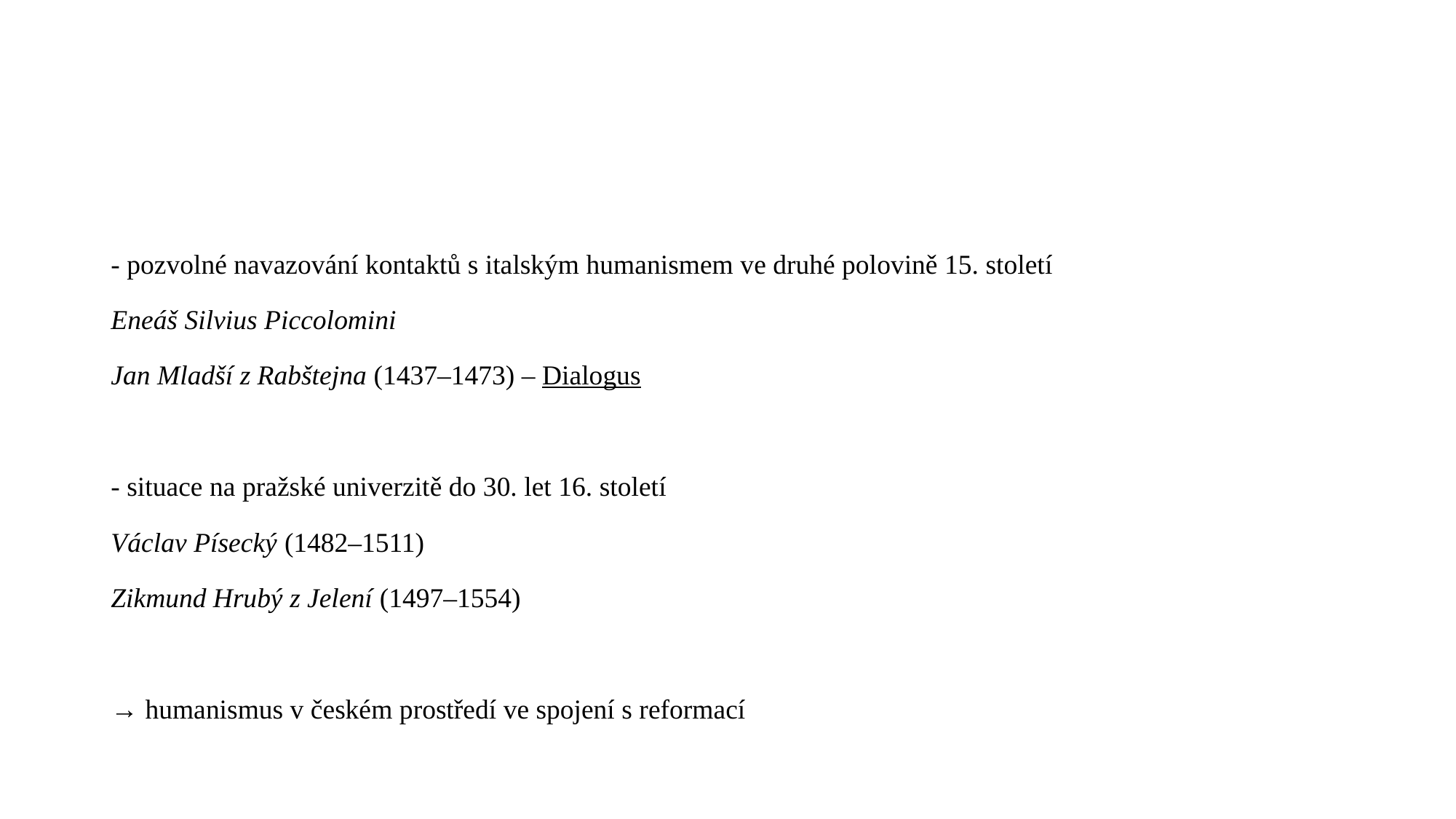

#
- pozvolné navazování kontaktů s italským humanismem ve druhé polovině 15. století
Eneáš Silvius Piccolomini
Jan Mladší z Rabštejna (1437–1473) – Dialogus

- situace na pražské univerzitě do 30. let 16. století
Václav Písecký (1482–1511)
Zikmund Hrubý z Jelení (1497–1554)

→ humanismus v českém prostředí ve spojení s reformací